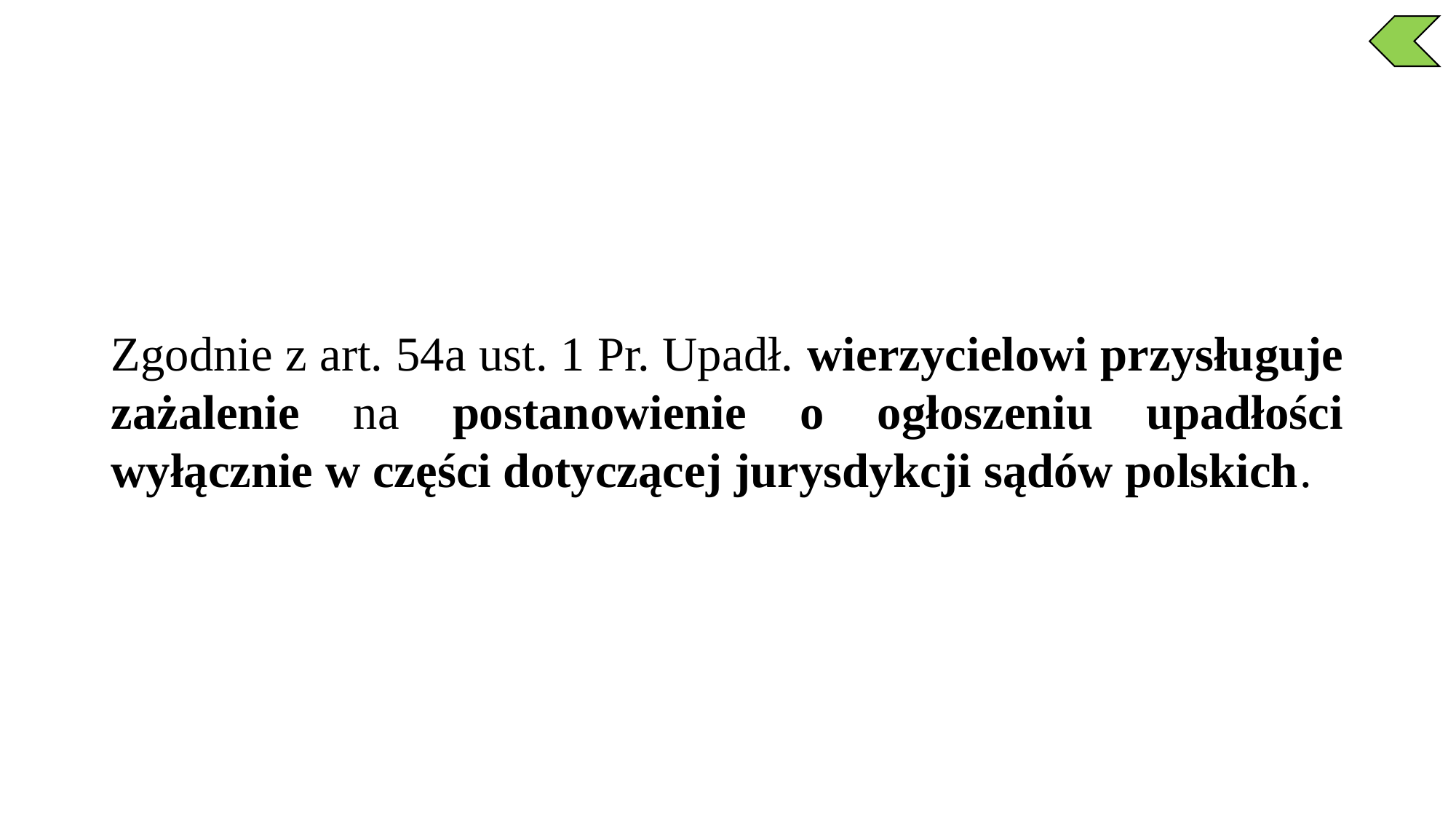

Zgodnie z art. 54a ust. 1 Pr. Upadł. wierzycielowi przysługuje zażalenie na postanowienie o ogłoszeniu upadłości wyłącznie w części dotyczącej jurysdykcji sądów polskich.